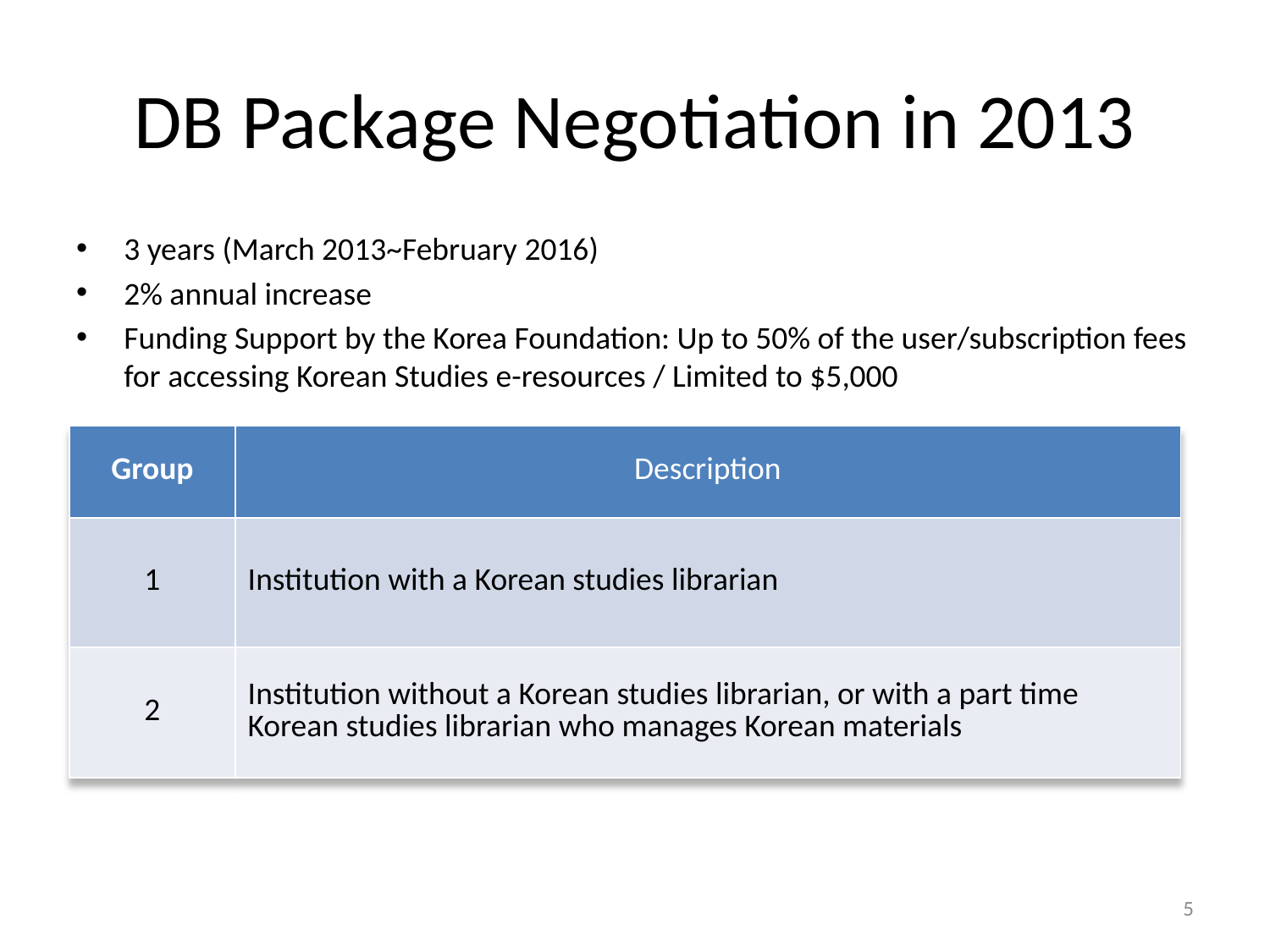

# DB Package Negotiation in 2013
3 years (March 2013~February 2016)
2% annual increase
Funding Support by the Korea Foundation: Up to 50% of the user/subscription fees for accessing Korean Studies e-resources / Limited to $5,000

| Group | Description |
| --- | --- |
| 1 | Institution with a Korean studies librarian |
| 2 | Institution without a Korean studies librarian, or with a part time Korean studies librarian who manages Korean materials |
5